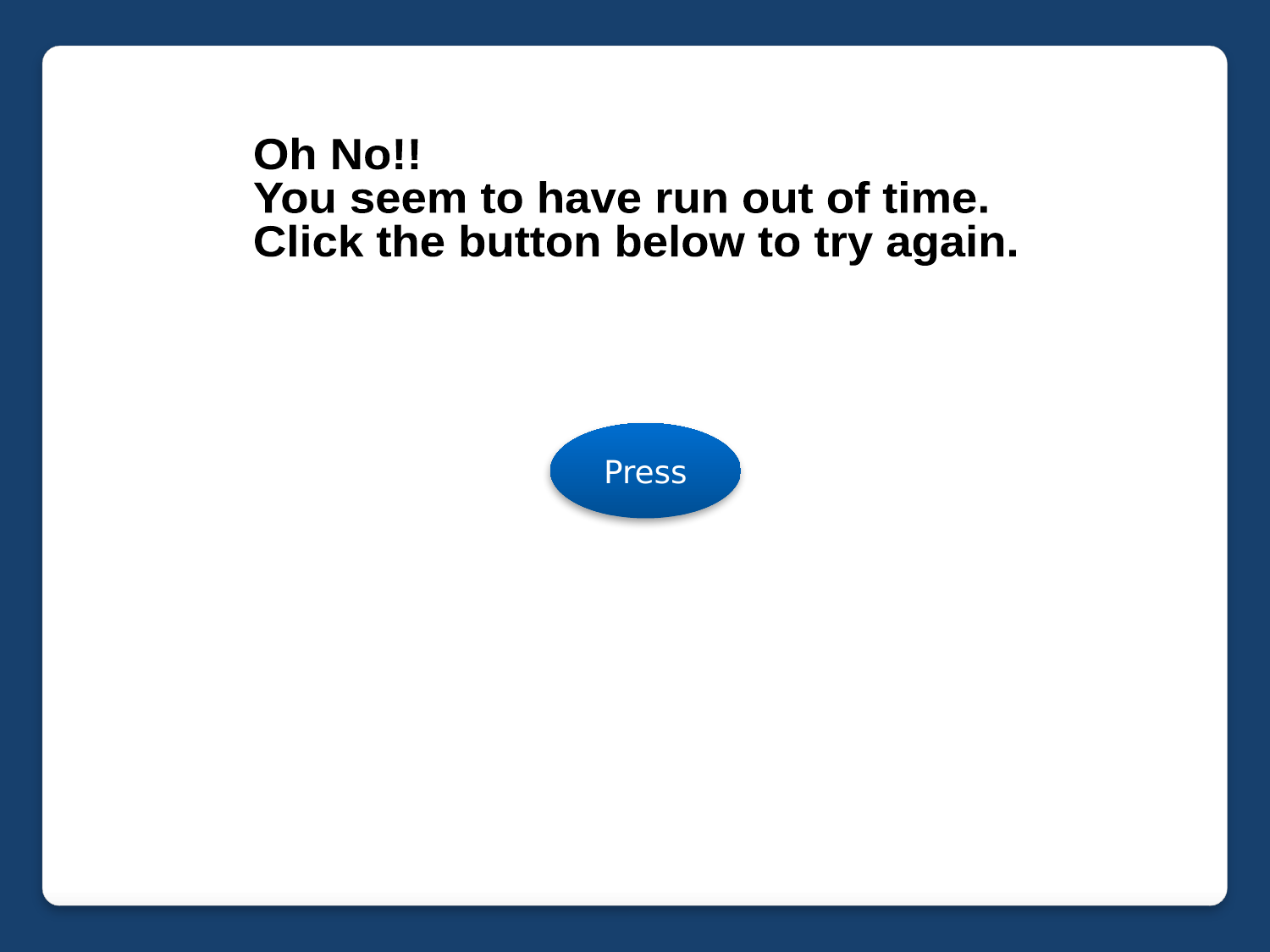

Oh No!!
You seem to have run out of time.
Click the button below to try again.
Press